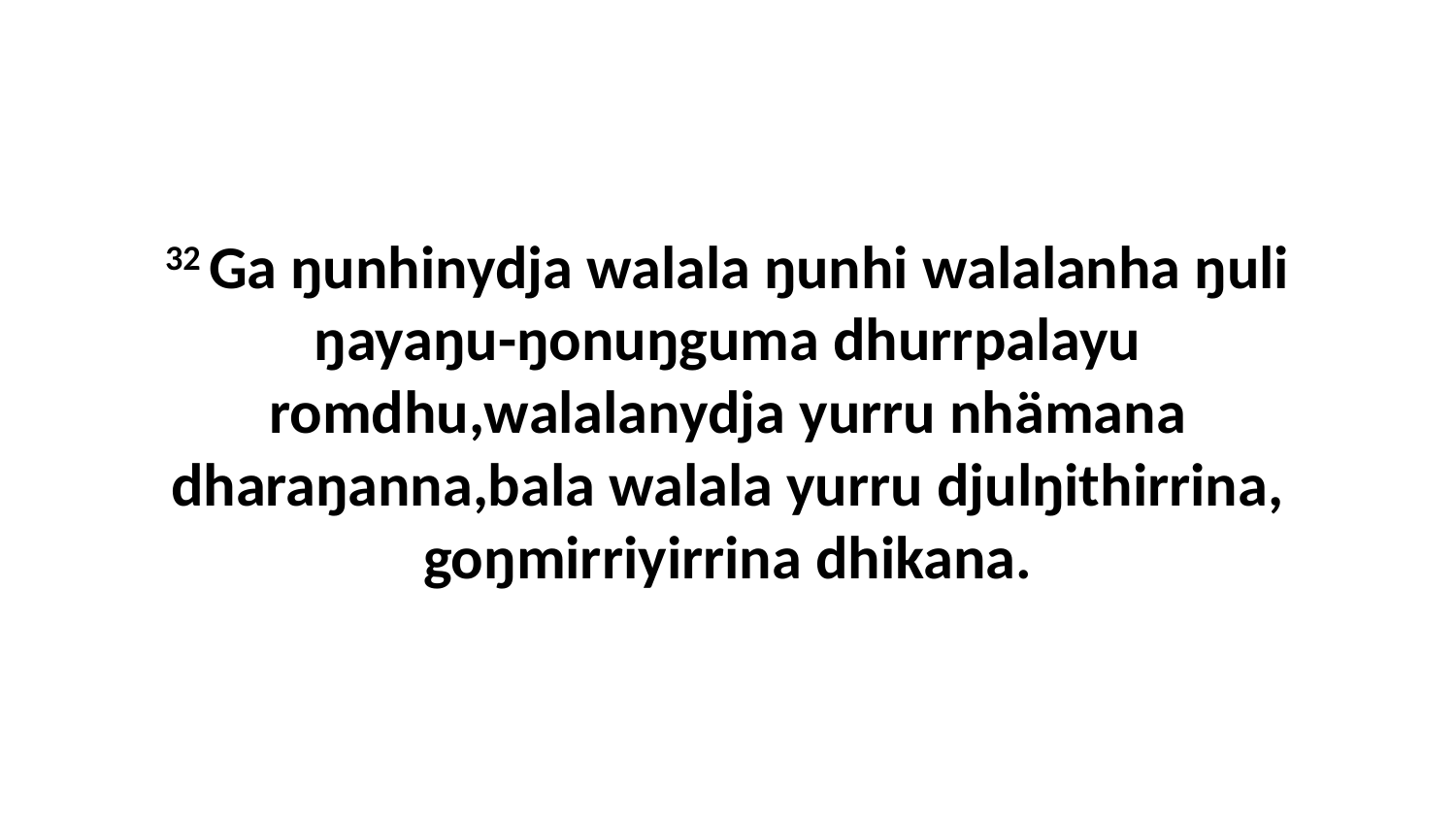

32 Ga ŋunhinydja walala ŋunhi walalanha ŋuli ŋayaŋu-ŋonuŋguma dhurrpalayu romdhu,walalanydja yurru nhämana dharaŋanna,bala walala yurru djulŋithirrina, goŋmirriyirrina dhikana.